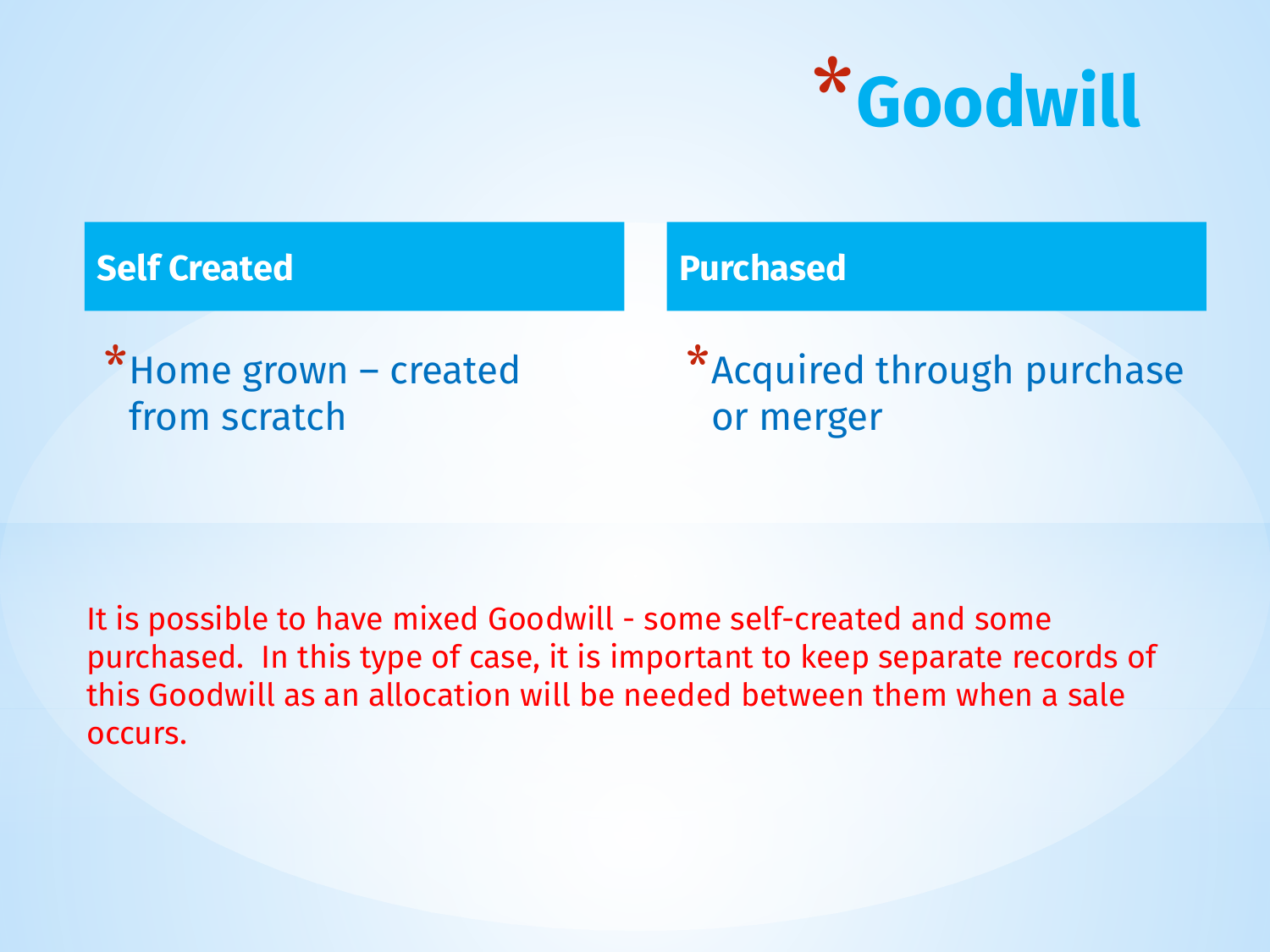

# Goodwill
Self Created
Purchased
Home grown – created from scratch
Acquired through purchase or merger
It is possible to have mixed Goodwill - some self-created and some purchased.  In this type of case, it is important to keep separate records of this Goodwill as an allocation will be needed between them when a sale occurs.